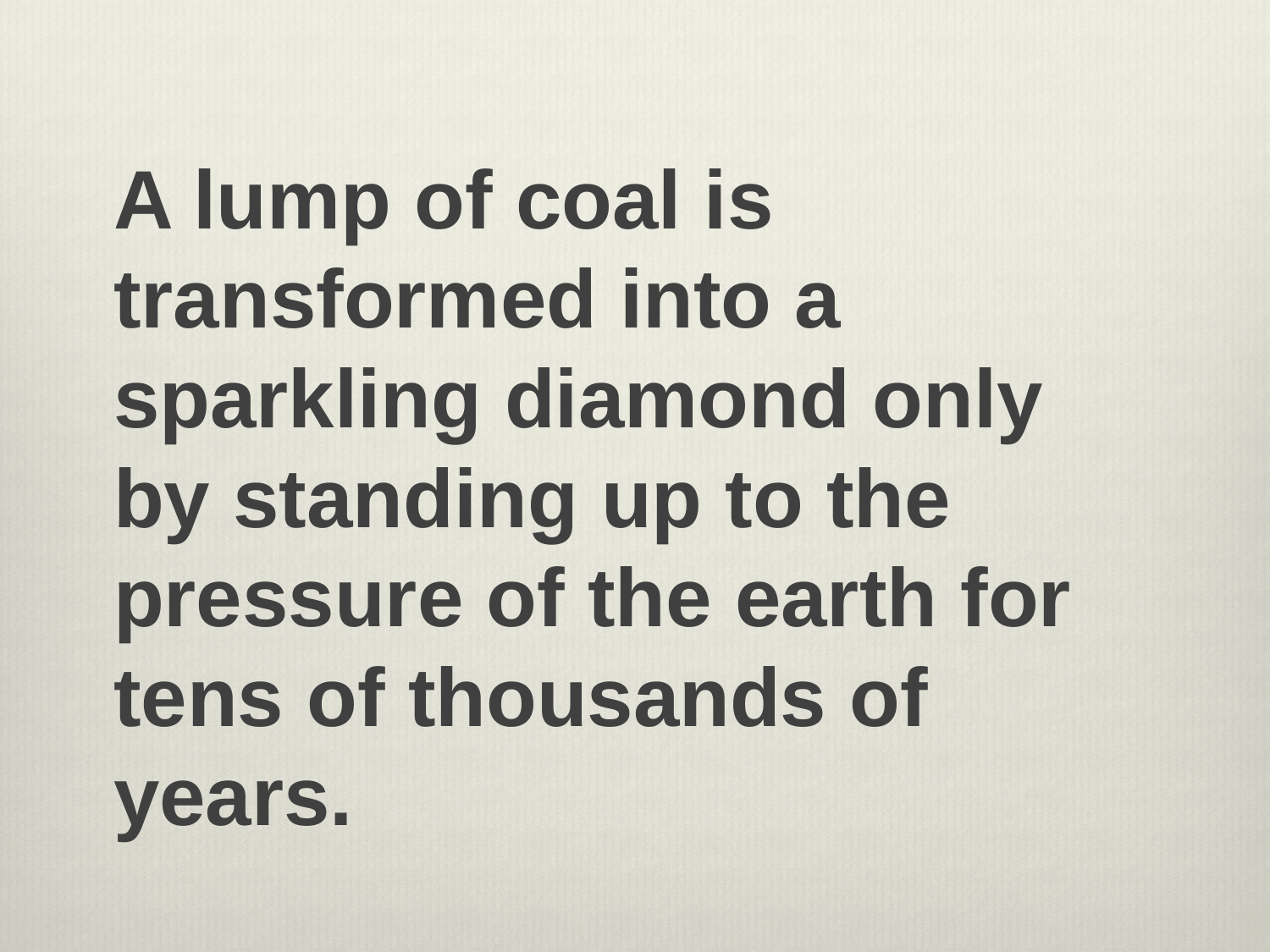

A lump of coal is transformed into a sparkling diamond only by standing up to the pressure of the earth for tens of thousands of years.